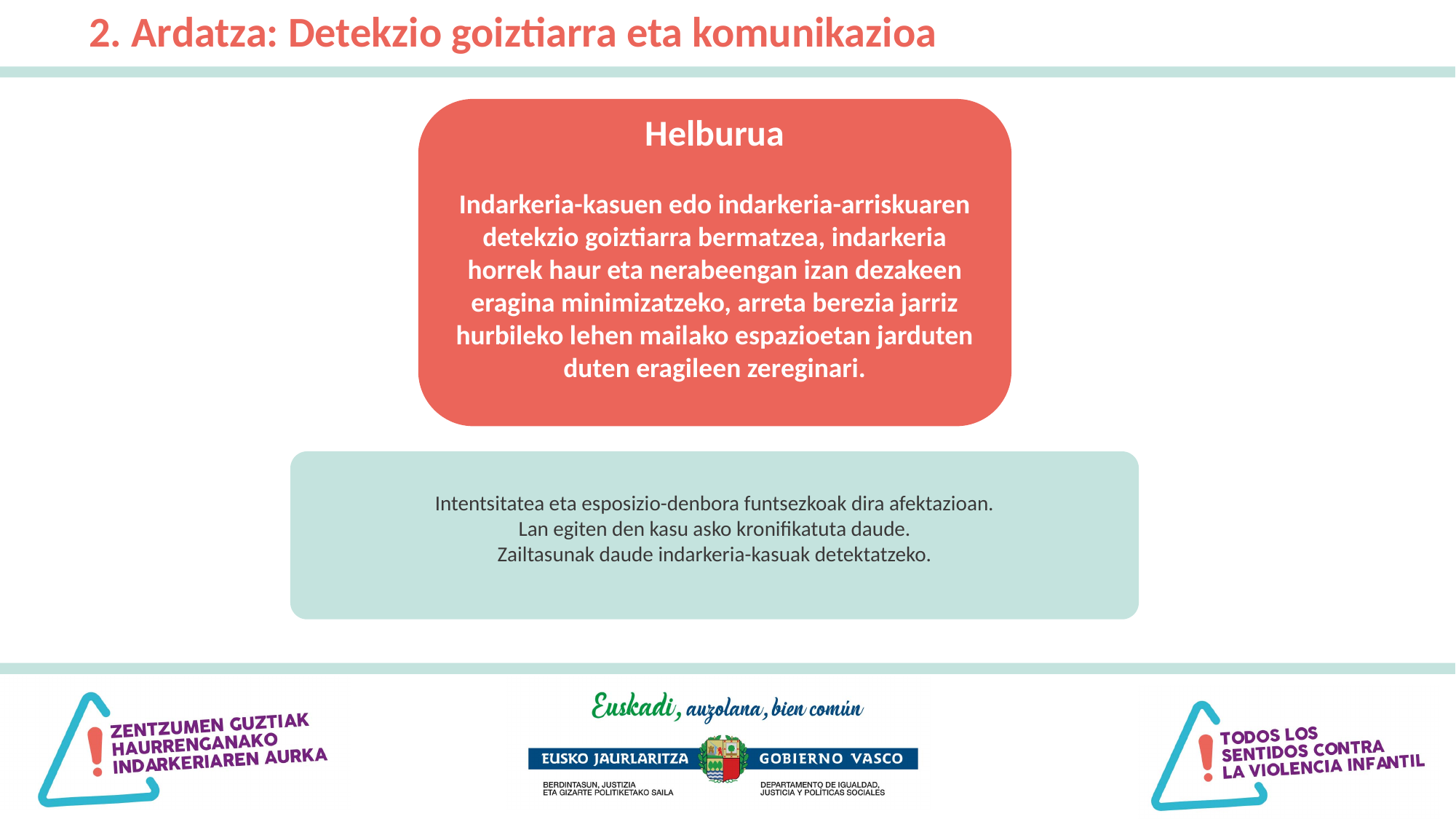

2. Ardatza: Detekzio goiztiarra eta komunikazioa
Helburua

Indarkeria-kasuen edo indarkeria-arriskuaren detekzio goiztiarra bermatzea, indarkeria horrek haur eta nerabeengan izan dezakeen eragina minimizatzeko, arreta berezia jarriz hurbileko lehen mailako espazioetan jarduten duten eragileen zereginari.

Intentsitatea eta esposizio-denbora funtsezkoak dira afektazioan.
 Lan egiten den kasu asko kronifikatuta daude.
Zailtasunak daude indarkeria-kasuak detektatzeko.